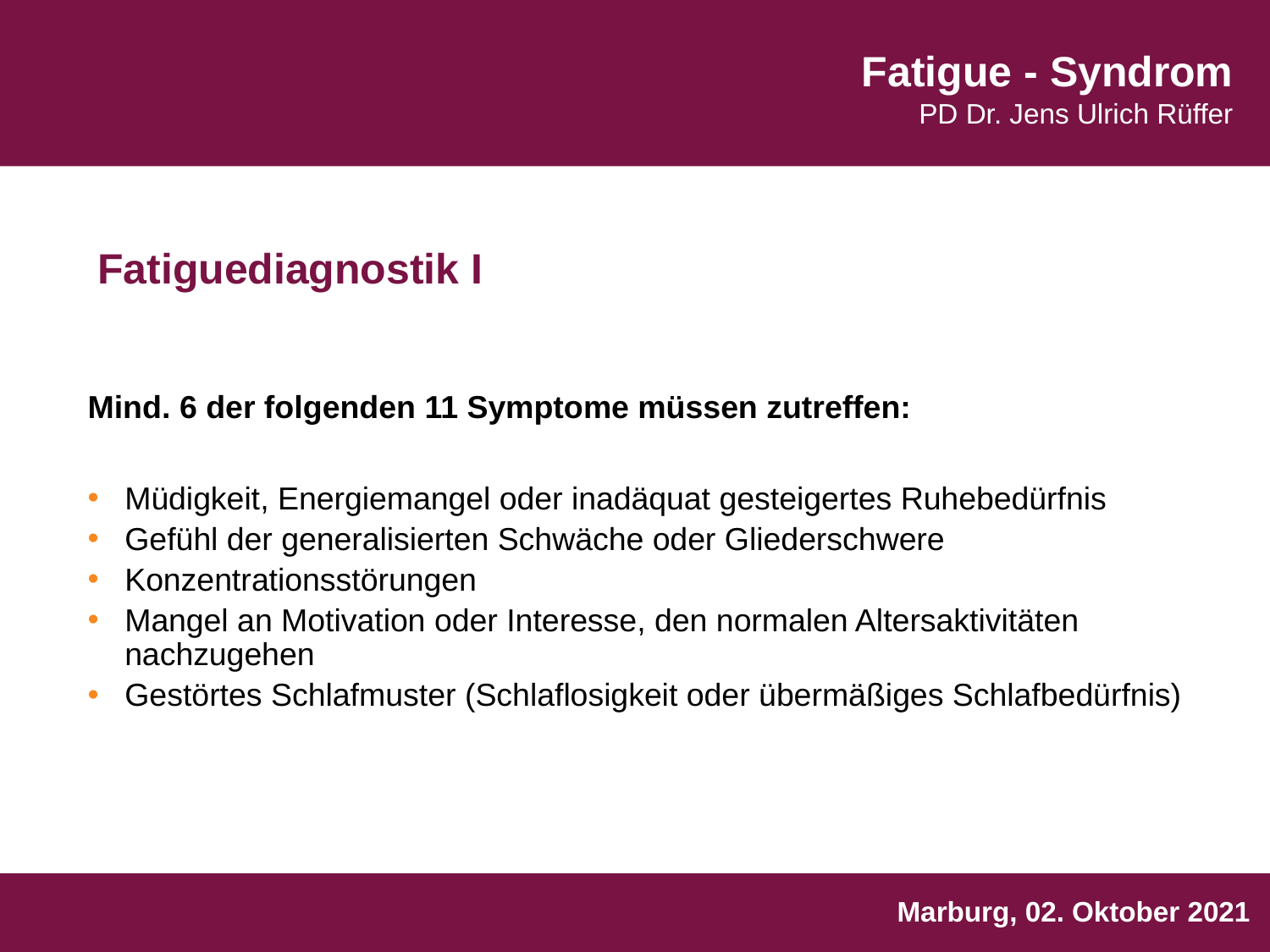

Fatiguediagnostik I
Mind. 6 der folgenden 11 Symptome müssen zutreffen:
Müdigkeit, Energiemangel oder inadäquat gesteigertes Ruhebedürfnis
Gefühl der generalisierten Schwäche oder Gliederschwere
Konzentrationsstörungen
Mangel an Motivation oder Interesse, den normalen Altersaktivitäten nachzugehen
Gestörtes Schlafmuster (Schlaflosigkeit oder übermäßiges Schlafbedürfnis)